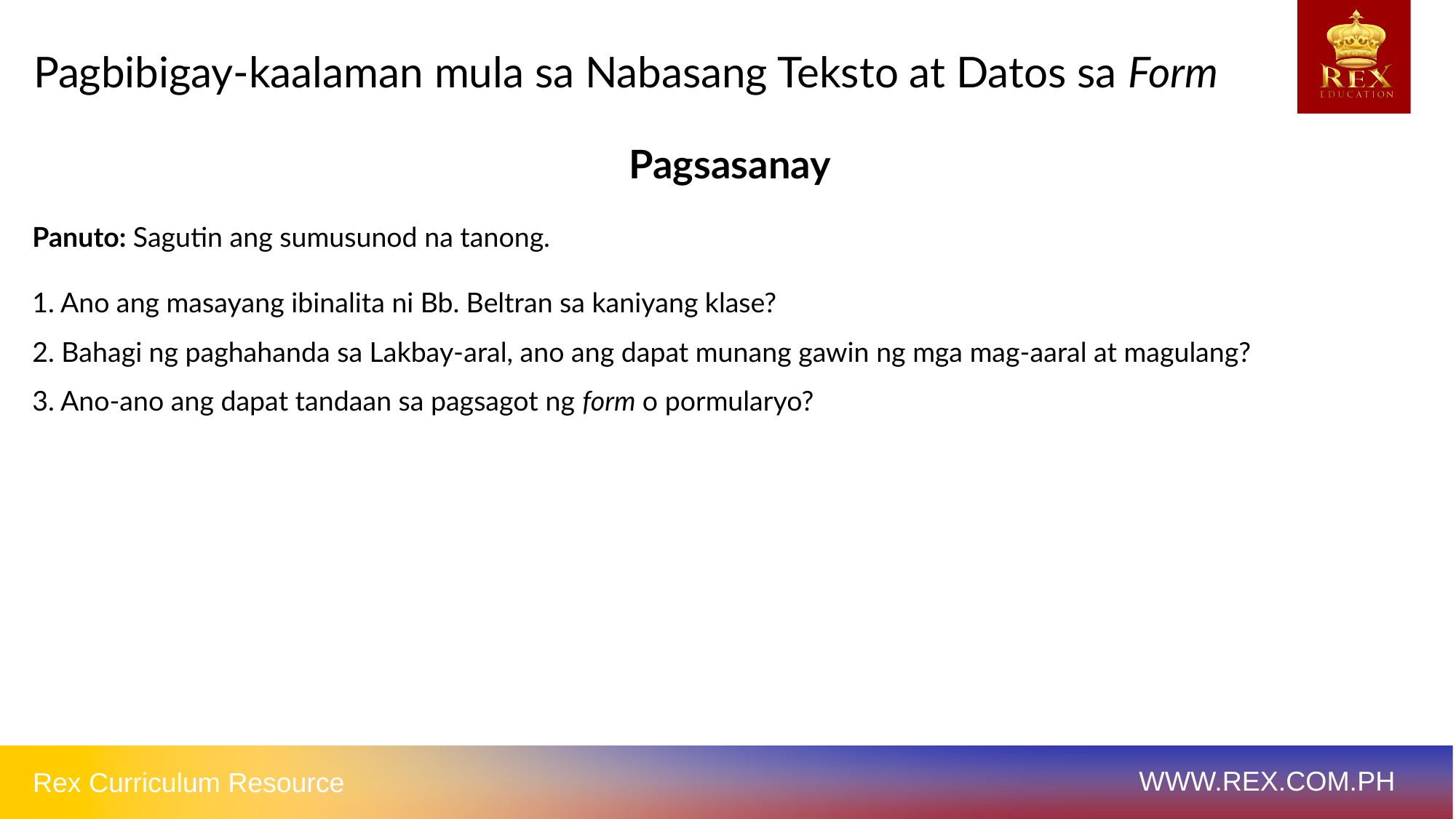

Pagbibigay-kaalaman mula sa Nabasang Teksto at Datos sa Form
Pagsasanay
Panuto: Sagutin ang sumusunod na tanong.

1. Ano ang masayang ibinalita ni Bb. Beltran sa kaniyang klase?
2. Bahagi ng paghahanda sa Lakbay-aral, ano ang dapat munang gawin ng mga mag-aaral at magulang?
3. Ano-ano ang dapat tandaan sa pagsagot ng form o pormularyo?